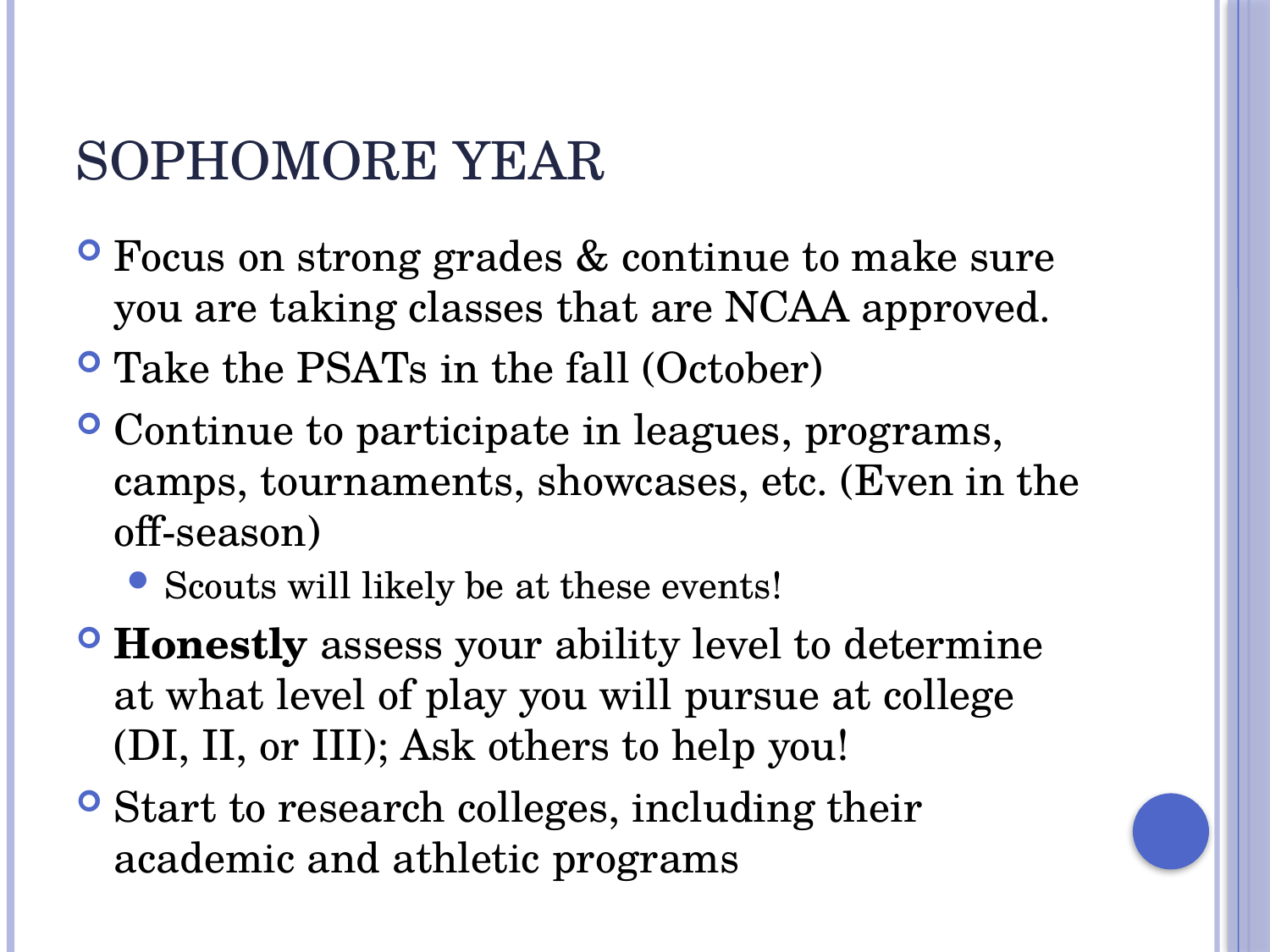

# Sophomore Year
Focus on strong grades & continue to make sure you are taking classes that are NCAA approved.
Take the PSATs in the fall (October)
Continue to participate in leagues, programs, camps, tournaments, showcases, etc. (Even in the off-season)
Scouts will likely be at these events!
Honestly assess your ability level to determine at what level of play you will pursue at college (DI, II, or III); Ask others to help you!
Start to research colleges, including their academic and athletic programs